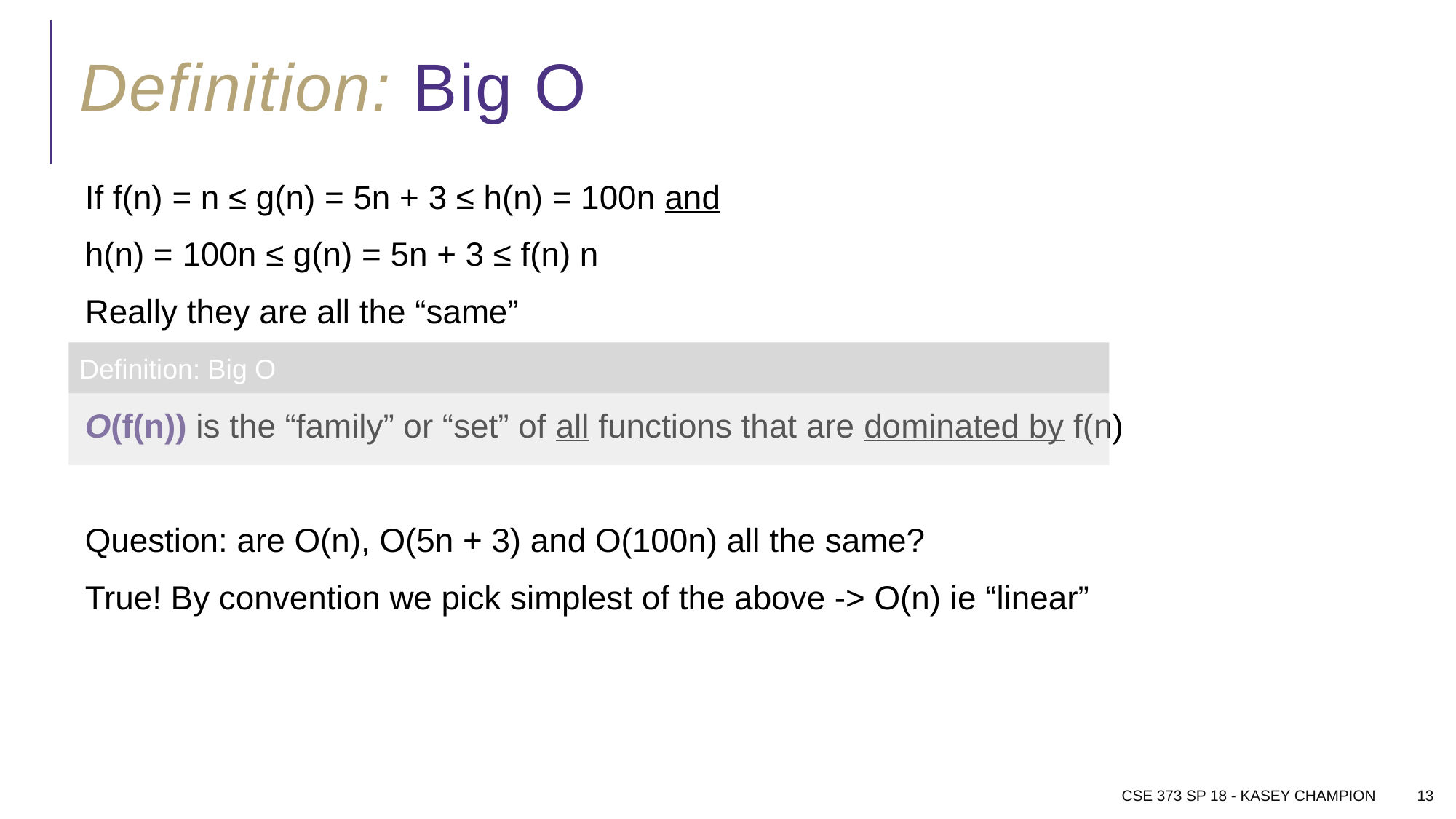

# Definition: Big O
If f(n) = n ≤ g(n) = 5n + 3 ≤ h(n) = 100n and
h(n) = 100n ≤ g(n) = 5n + 3 ≤ f(n) n
Really they are all the “same”

O(f(n)) is the “family” or “set” of all functions that are dominated by f(n)

Question: are O(n), O(5n + 3) and O(100n) all the same?
True! By convention we pick simplest of the above -> O(n) ie “linear”
Definition: Big O

CSE 373 SP 18 - Kasey Champion
13